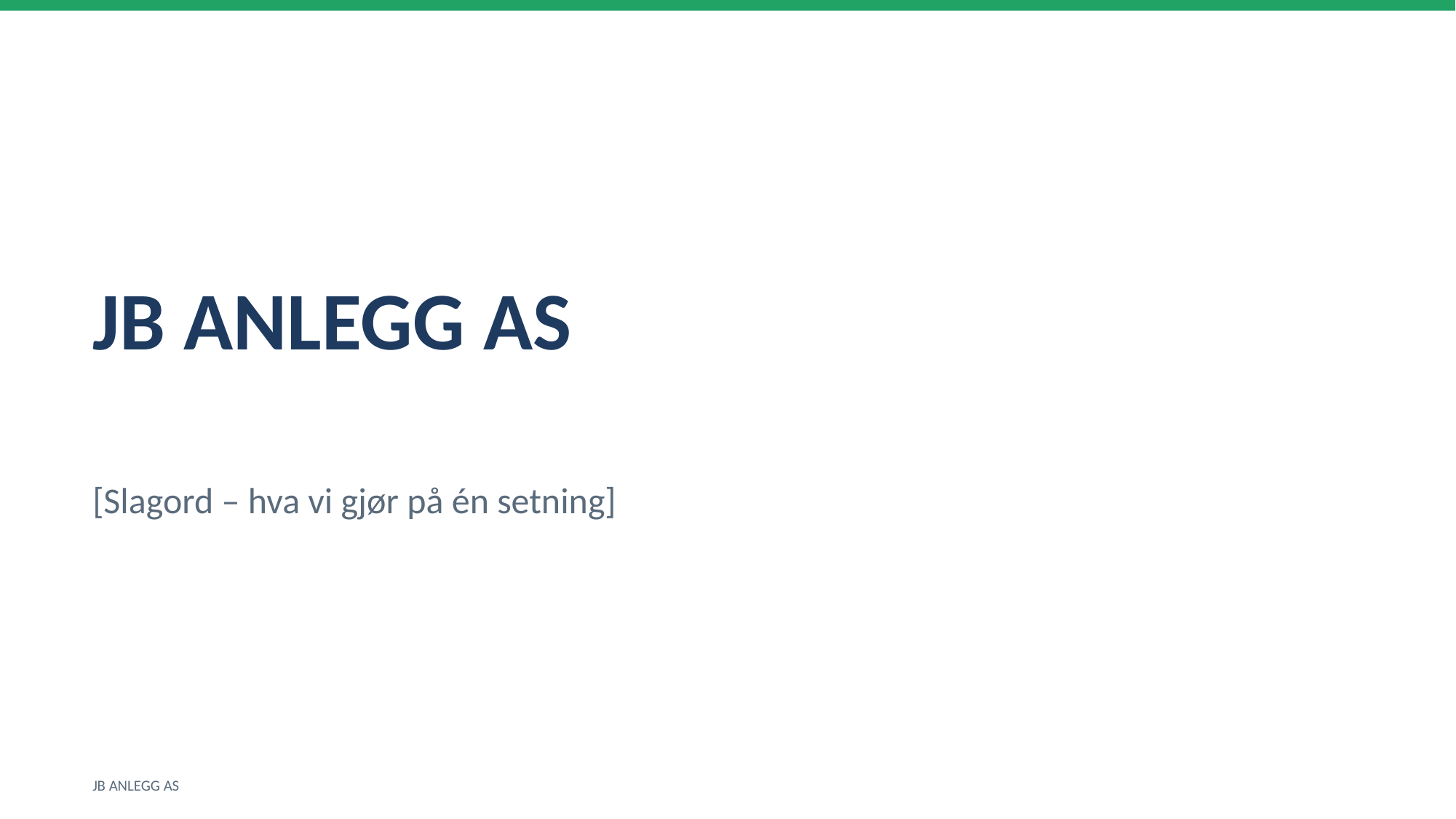

JB ANLEGG AS
[Slagord – hva vi gjør på én setning]
JB ANLEGG AS